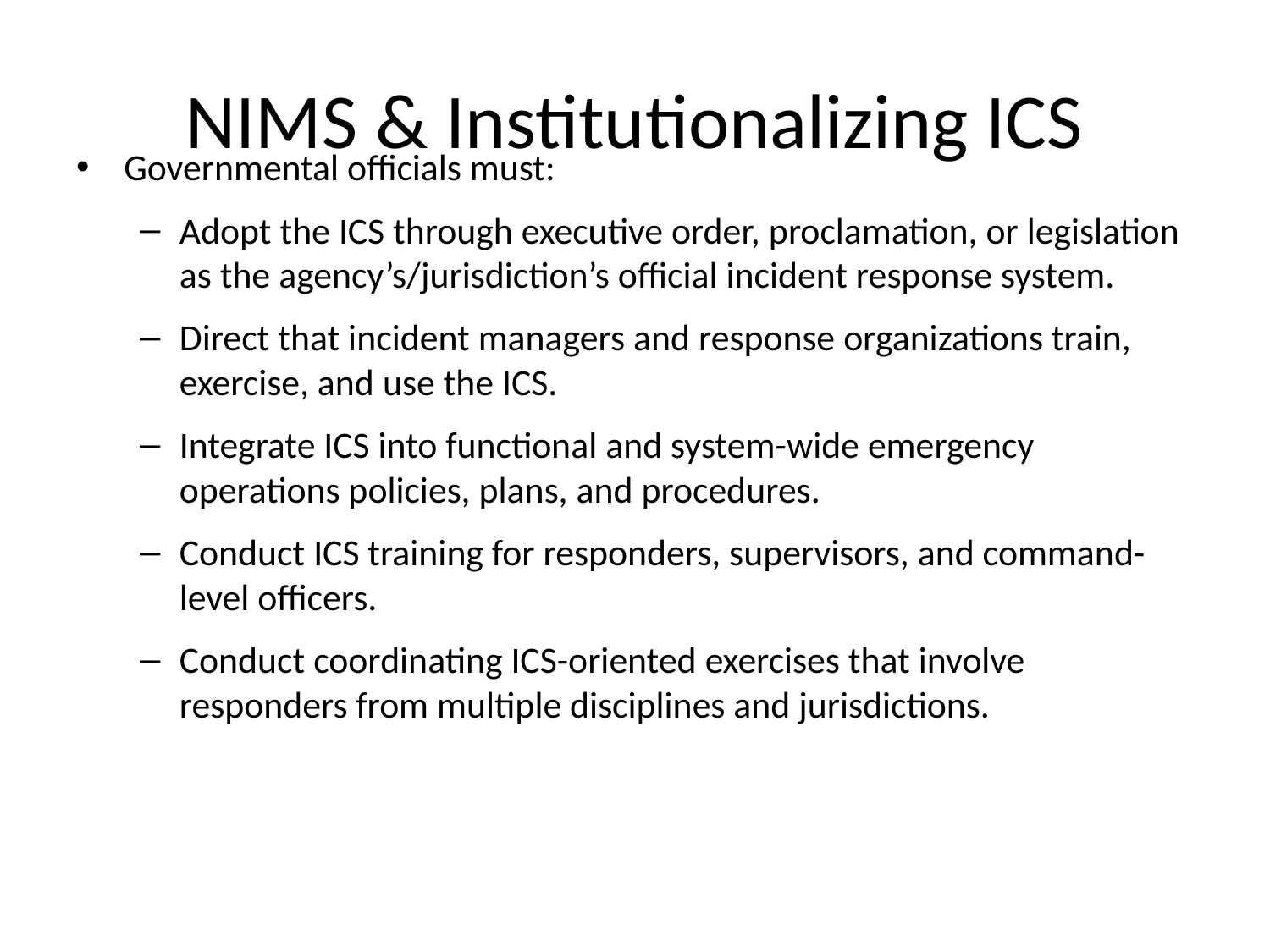

# NIMS & Institutionalizing ICS
Governmental officials must:
Adopt the ICS through executive order, proclamation, or legislation as the agency’s/jurisdiction’s official incident response system.
Direct that incident managers and response organizations train, exercise, and use the ICS.
Integrate ICS into functional and system-wide emergency operations policies, plans, and procedures.
Conduct ICS training for responders, supervisors, and command-level officers.
Conduct coordinating ICS-oriented exercises that involve responders from multiple disciplines and jurisdictions.